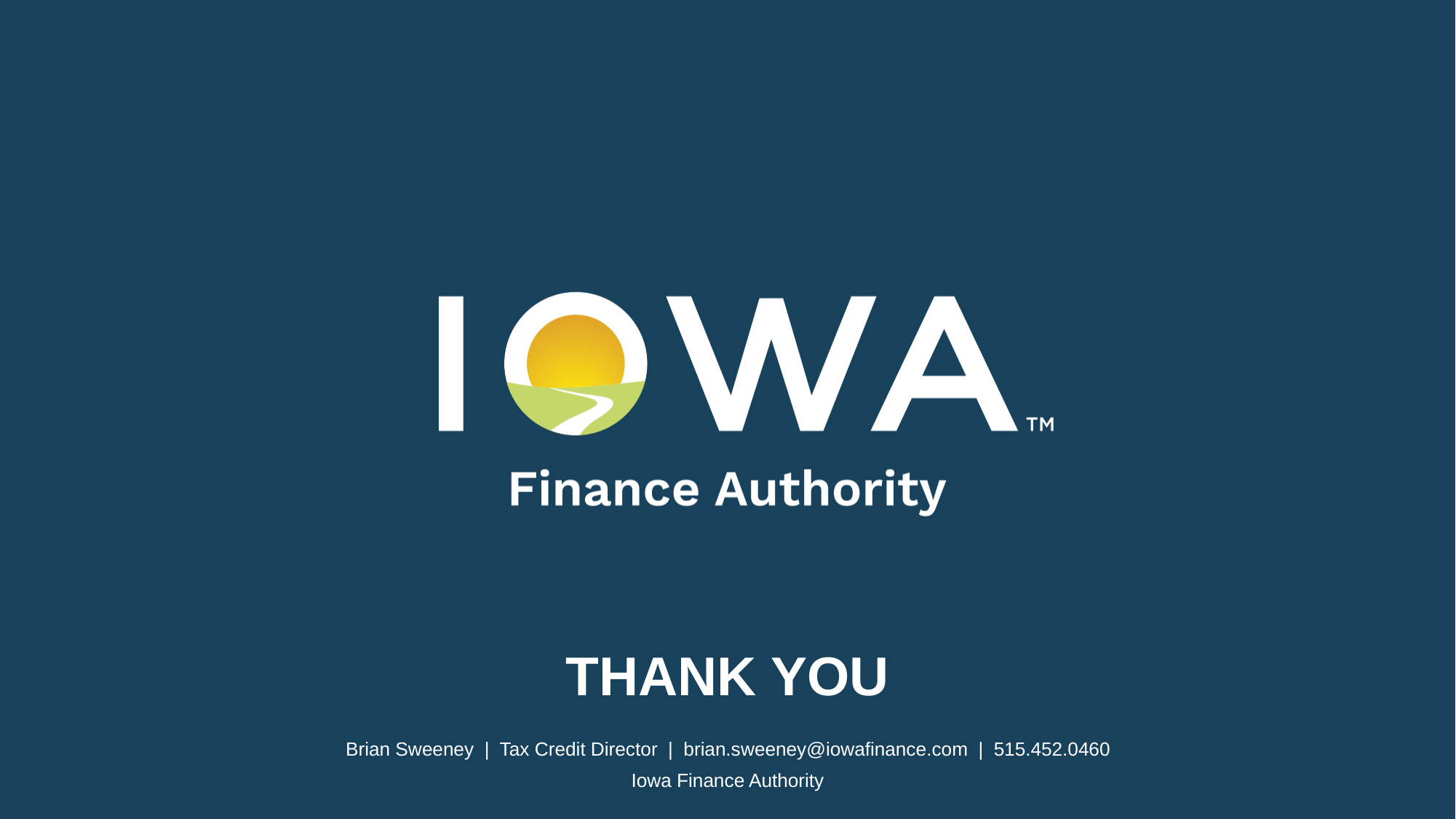

# THANK YOU
Brian Sweeney  |  Tax Credit Director  |  brian.sweeney@iowafinance.com  |  515.452.0460
Iowa Finance Authority